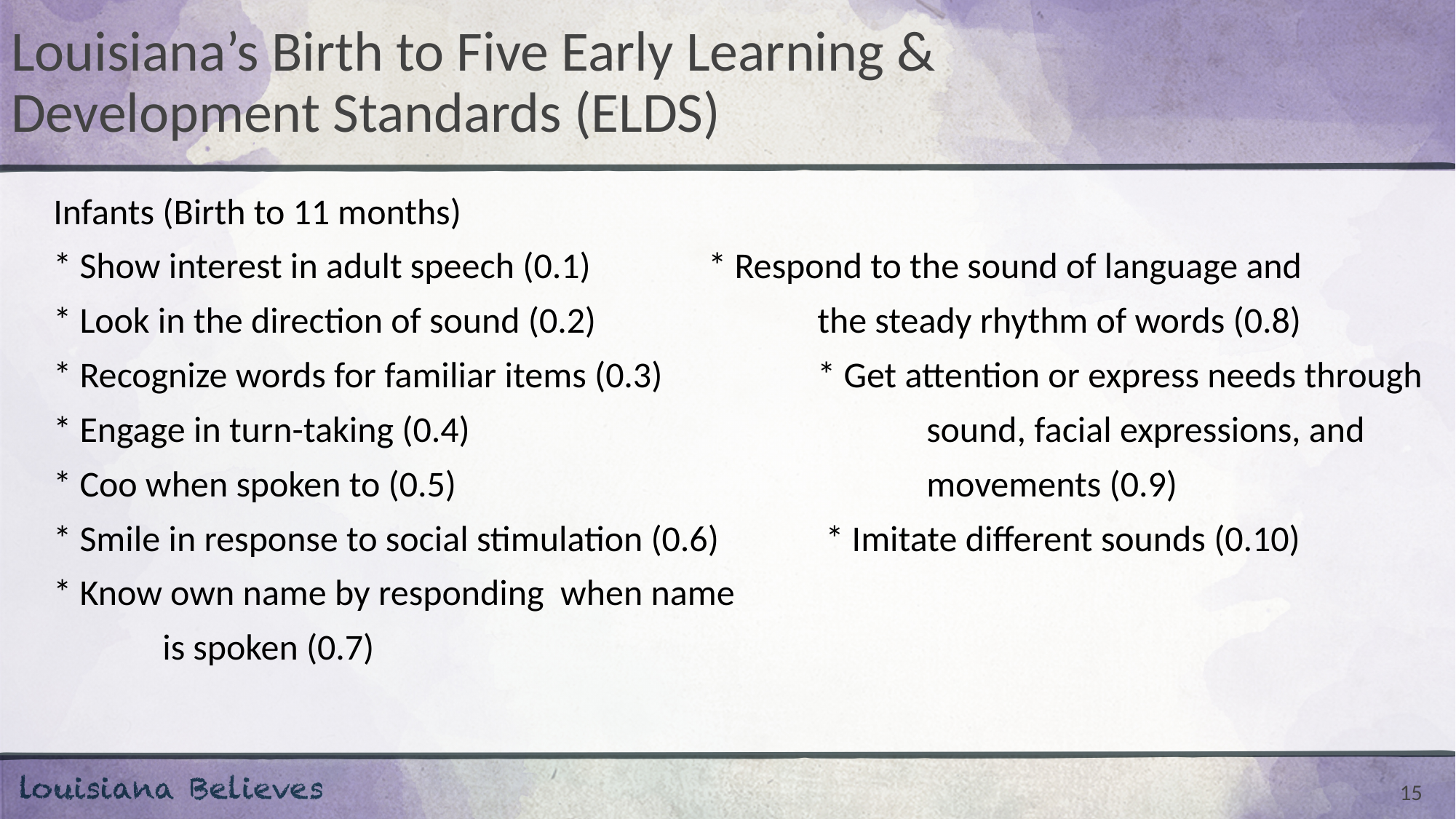

# Louisiana’s Birth to Five Early Learning & Development Standards (ELDS)
Infants (Birth to 11 months)
* Show interest in adult speech (0.1)		* Respond to the sound of language and
* Look in the direction of sound (0.2)			the steady rhythm of words (0.8)
* Recognize words for familiar items (0.3)	    	* Get attention or express needs through
* Engage in turn-taking (0.4)					sound, facial expressions, and
* Coo when spoken to (0.5)					movements (0.9)
* Smile in response to social stimulation (0.6)	 * Imitate different sounds (0.10)
* Know own name by responding  when name
	is spoken (0.7)